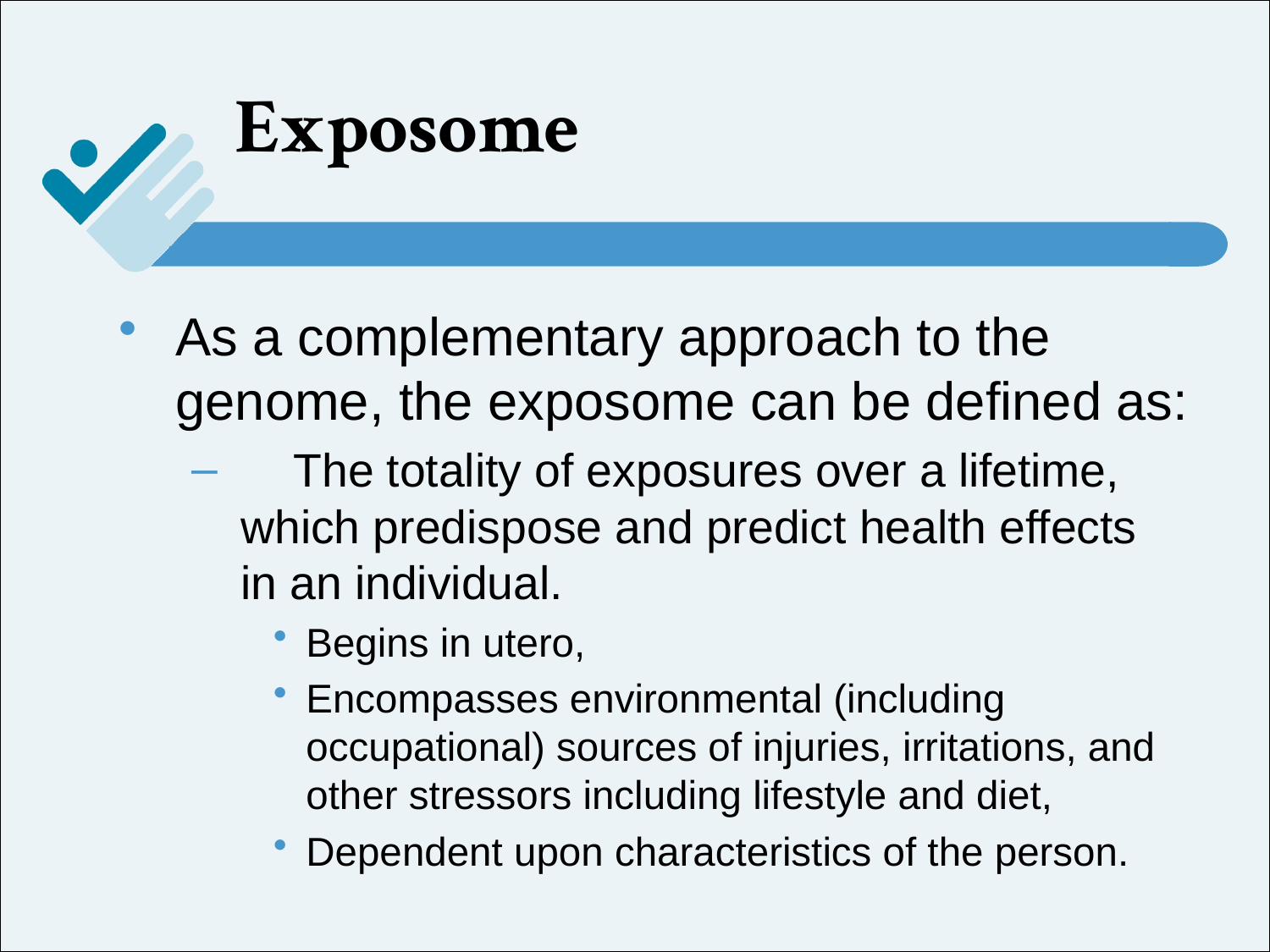

# Exposome
As a complementary approach to the genome, the exposome can be defined as:
	The totality of exposures over a lifetime,
which predispose and predict health effects
in an individual.
Begins in utero,
Encompasses environmental (including occupational) sources of injuries, irritations, and other stressors including lifestyle and diet,
Dependent upon characteristics of the person.